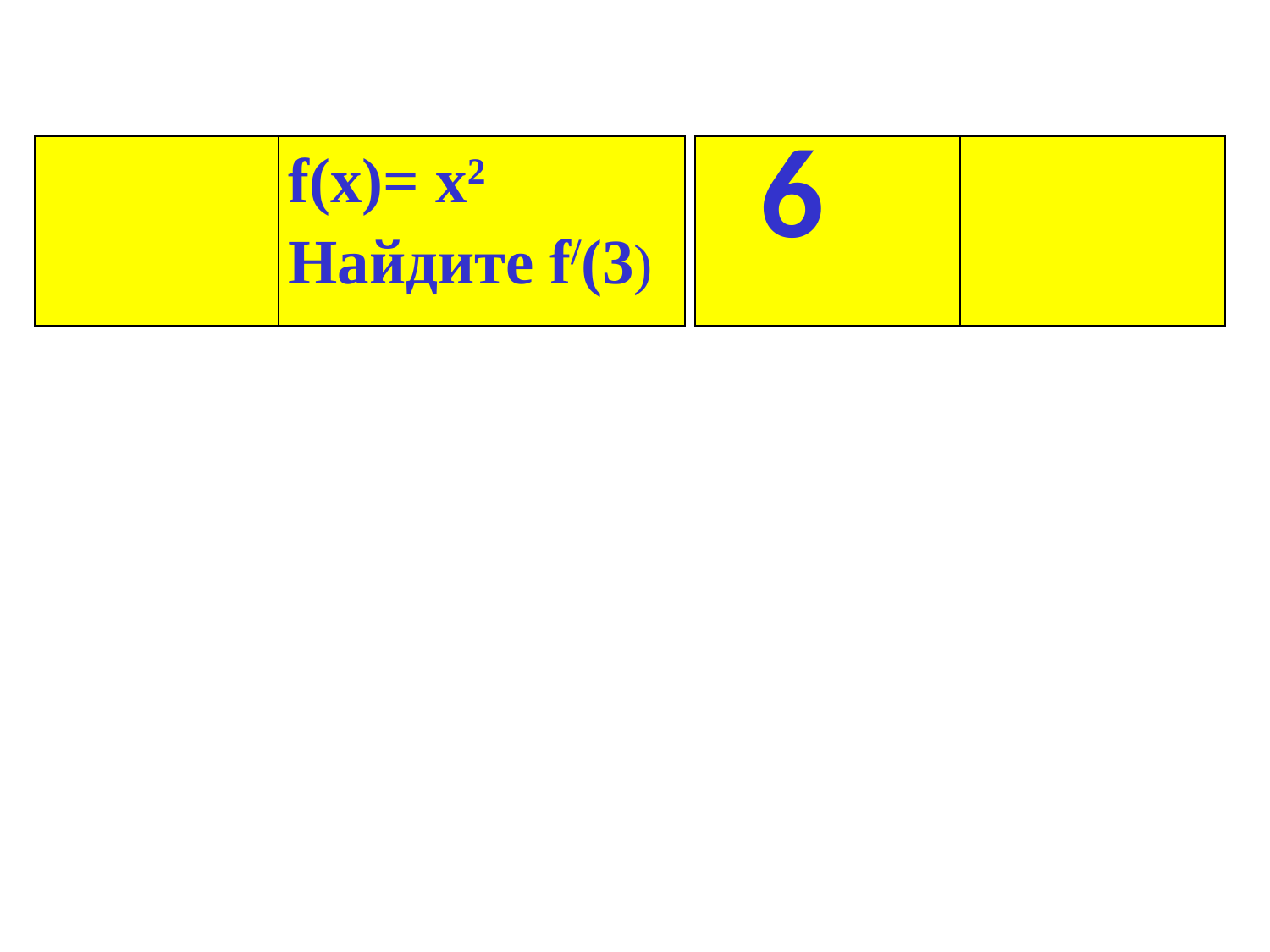

|  | f(x)= x2 Найдите f/(3) |
| --- | --- |
| 6 |  |
| --- | --- |